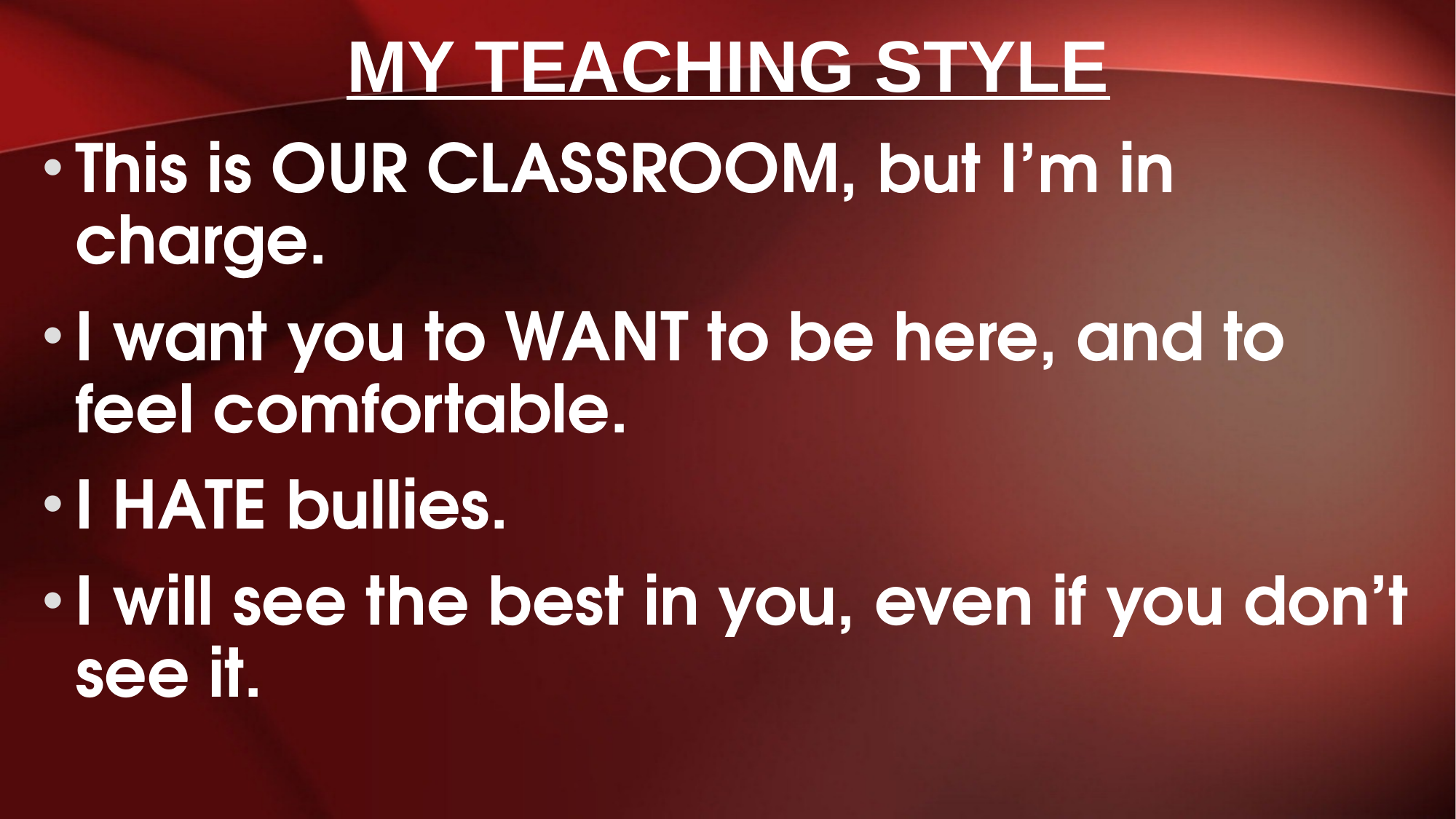

# My Teaching style
This is OUR CLASSROOM, but I’m in charge.
I want you to WANT to be here, and to feel comfortable.
I HATE bullies.
I will see the best in you, even if you don’t see it.